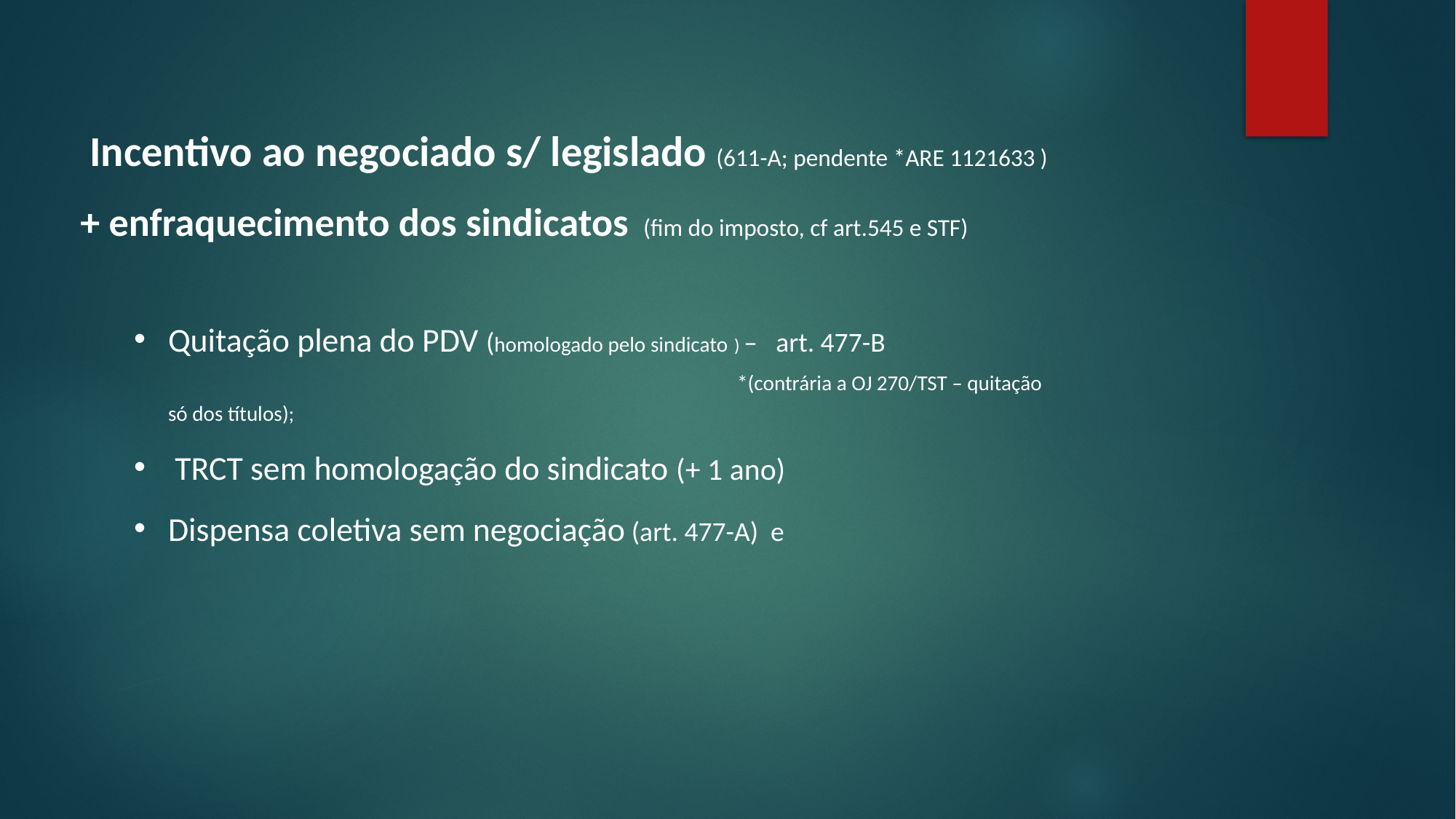

Incentivo ao negociado s/ legislado (611-A; pendente *ARE 1121633 )
+ enfraquecimento dos sindicatos  (fim do imposto, cf art.545 e STF)

Quitação plena do PDV (homologado pelo sindicato ) –   art. 477-B                                                                                                                         *(contrária a OJ 270/TST – quitação só dos títulos);
TRCT sem homologação do sindicato (+ 1 ano)
Dispensa coletiva sem negociação (art. 477-A)  e